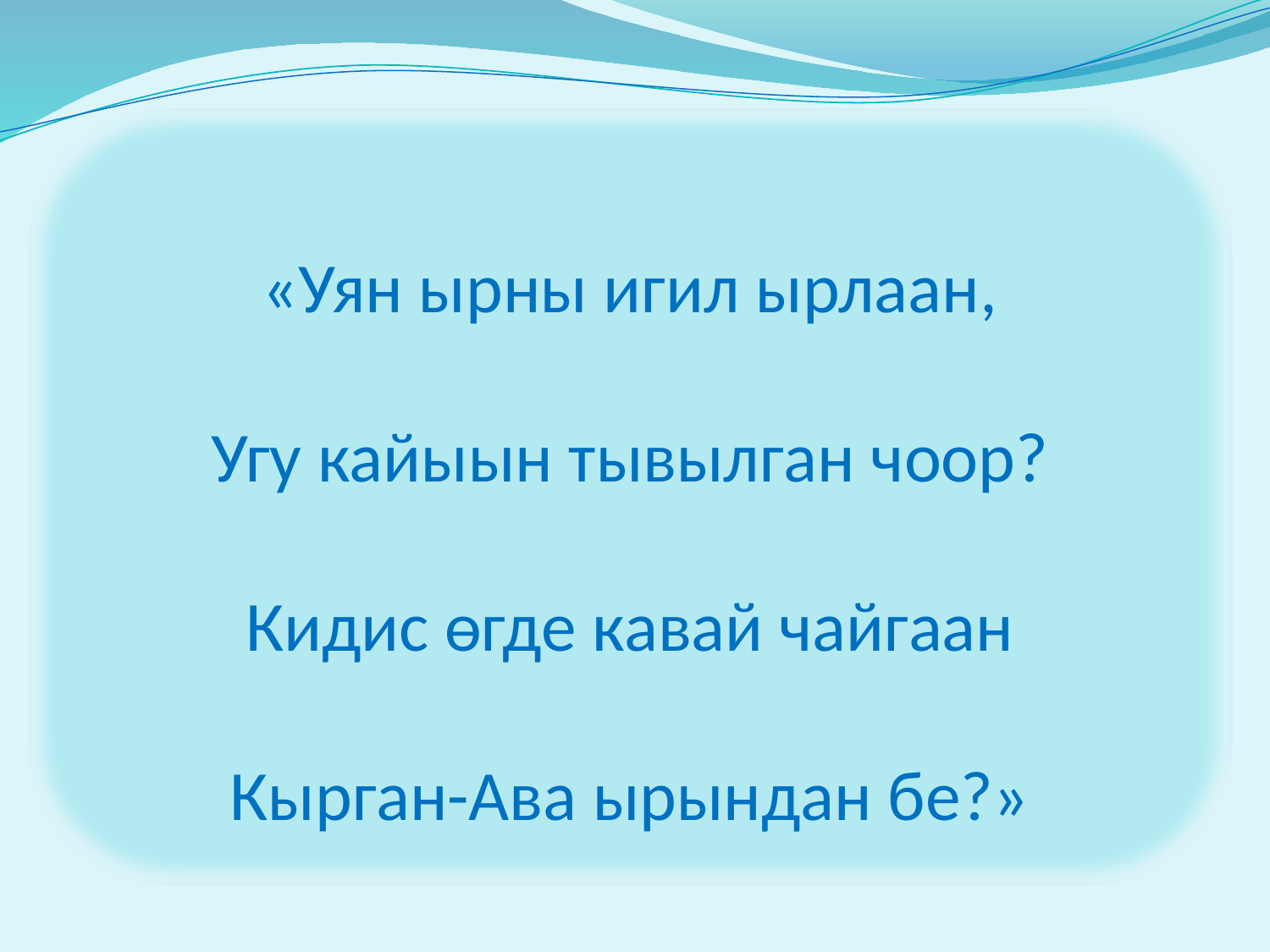

«Уян ырны игил ырлаан,
Угу кайыын тывылган чоор?
Кидис ѳгде кавай чайгаан
Кырган-Ава ырындан бе?»